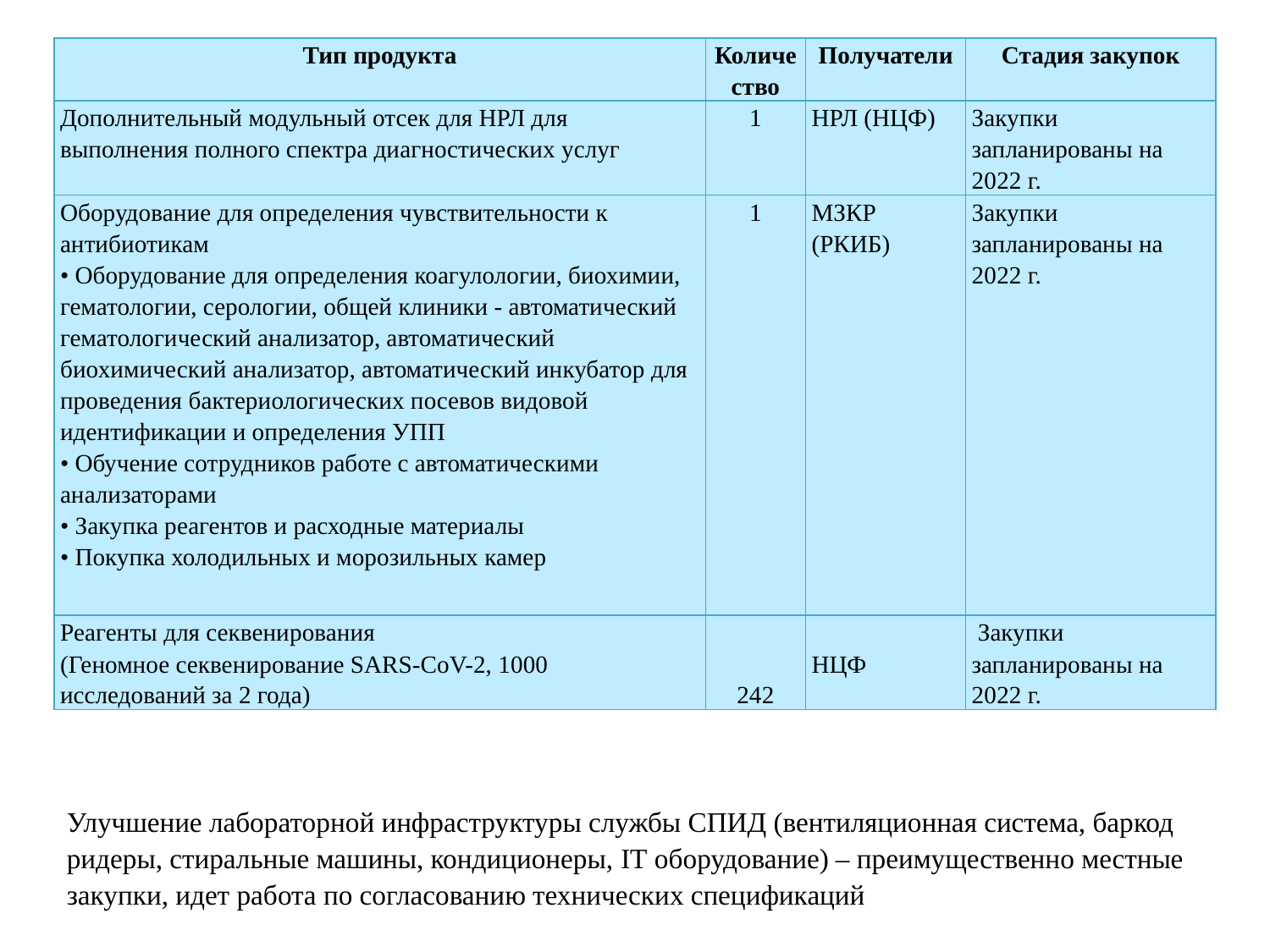

| Тип продукта | Количество | Получатели | Стадия закупок |
| --- | --- | --- | --- |
| Дополнительный модульный отсек для НРЛ для выполнения полного спектра диагностических услуг | 1 | НРЛ (НЦФ) | Закупки запланированы на 2022 г. |
| Оборудование для определения чувствительности к антибиотикам • Оборудование для определения коагулологии, биохимии, гематологии, серологии, общей клиники - автоматический гематологический анализатор, автоматический биохимический анализатор, автоматический инкубатор для проведения бактериологических посевов видовой идентификации и определения УПП • Обучение сотрудников работе с автоматическими анализаторами • Закупка реагентов и расходные материалы • Покупка холодильных и морозильных камер | 1 | МЗКР (РКИБ) | Закупки запланированы на 2022 г. |
| Реагенты для секвенирования (Геномное секвенирование SARS-CoV-2, 1000 исследований за 2 года) | 242 | НЦФ | Закупки запланированы на 2022 г. |
#
Улучшение лабораторной инфраструктуры службы СПИД (вентиляционная система, баркод ридеры, стиральные машины, кондиционеры, IT оборудование) – преимущественно местные закупки, идет работа по согласованию технических спецификаций